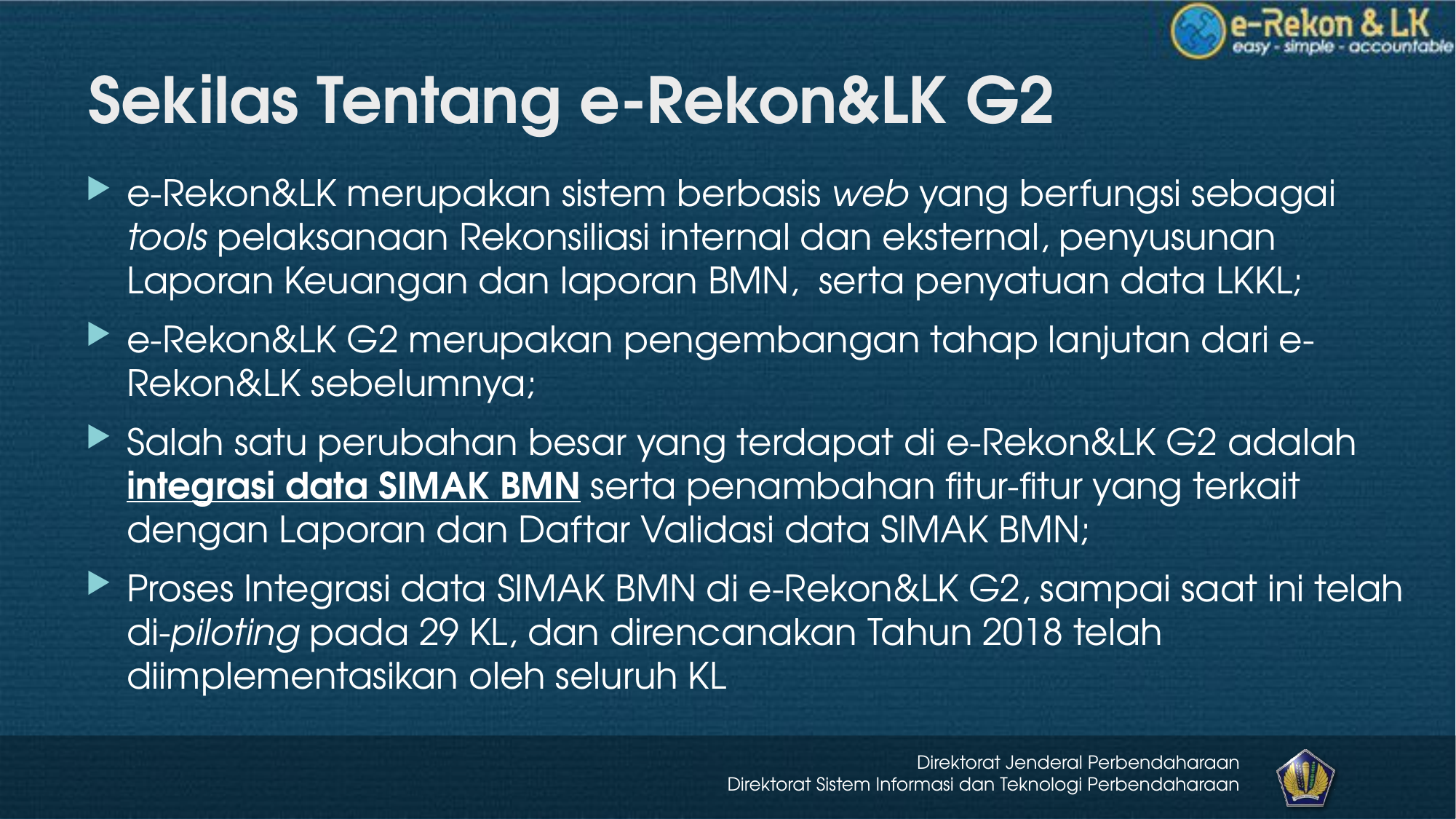

# Sekilas Tentang e-Rekon&LK G2
e-Rekon&LK merupakan sistem berbasis web yang berfungsi sebagai tools pelaksanaan Rekonsiliasi internal dan eksternal, penyusunan Laporan Keuangan dan laporan BMN,  serta penyatuan data LKKL;
e-Rekon&LK G2 merupakan pengembangan tahap lanjutan dari e-Rekon&LK sebelumnya;
Salah satu perubahan besar yang terdapat di e-Rekon&LK G2 adalah integrasi data SIMAK BMN serta penambahan fitur-fitur yang terkait dengan Laporan dan Daftar Validasi data SIMAK BMN;
Proses Integrasi data SIMAK BMN di e-Rekon&LK G2, sampai saat ini telah di-piloting pada 29 KL, dan direncanakan Tahun 2018 telah diimplementasikan oleh seluruh KL